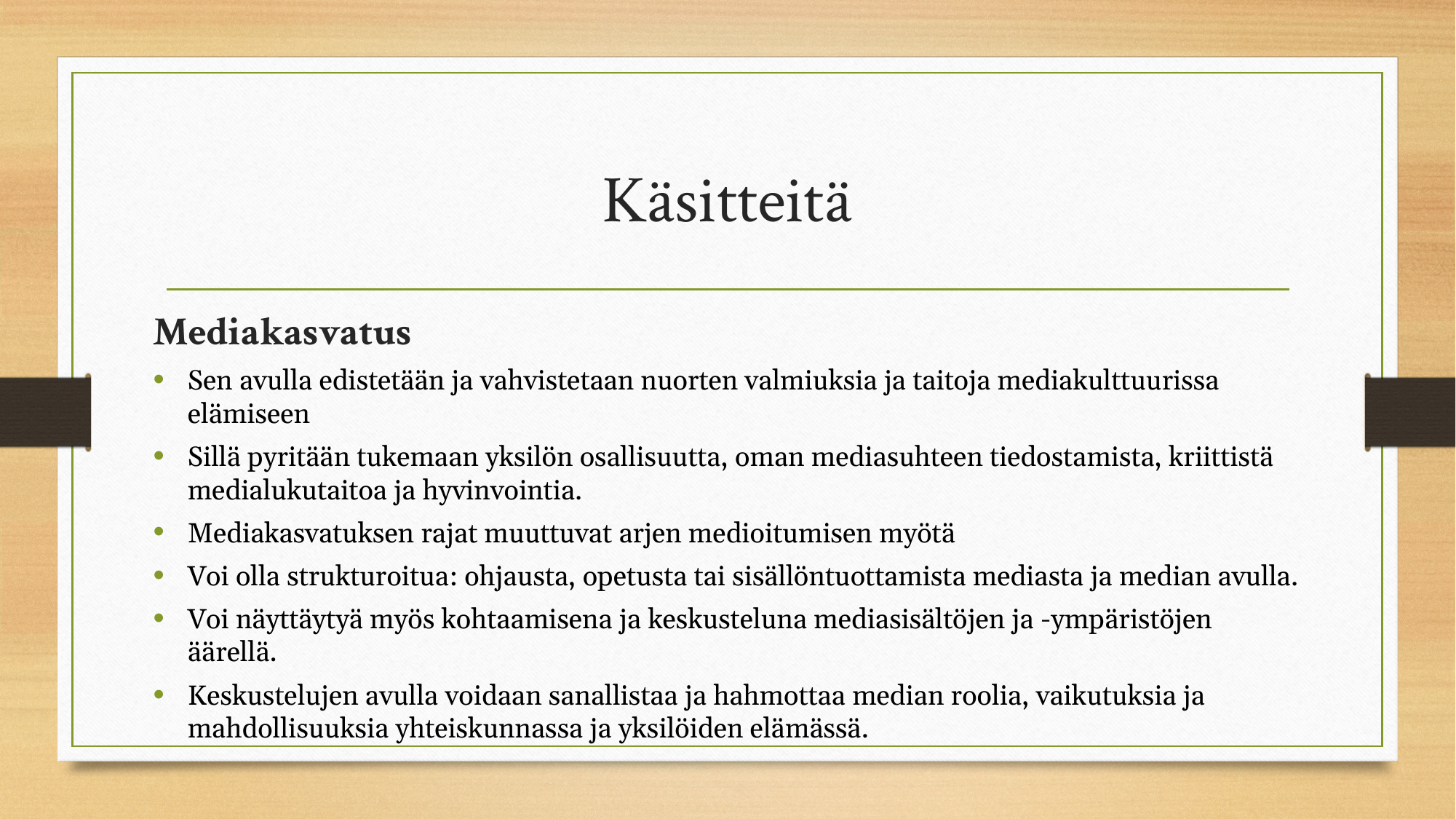

# Käsitteitä
Mediakasvatus
Sen avulla edistetään ja vahvistetaan nuorten valmiuksia ja taitoja mediakulttuurissa elämiseen
Sillä pyritään tukemaan yksilön osallisuutta, oman mediasuhteen tiedostamista, kriittistä medialukutaitoa ja hyvinvointia.
Mediakasvatuksen rajat muuttuvat arjen medioitumisen myötä
Voi olla strukturoitua: ohjausta, opetusta tai sisällöntuottamista mediasta ja median avulla.
Voi näyttäytyä myös kohtaamisena ja keskusteluna mediasisältöjen ja -ympäristöjen äärellä.
Keskustelujen avulla voidaan sanallistaa ja hahmottaa median roolia, vaikutuksia ja mahdollisuuksia yhteiskunnassa ja yksilöiden elämässä.